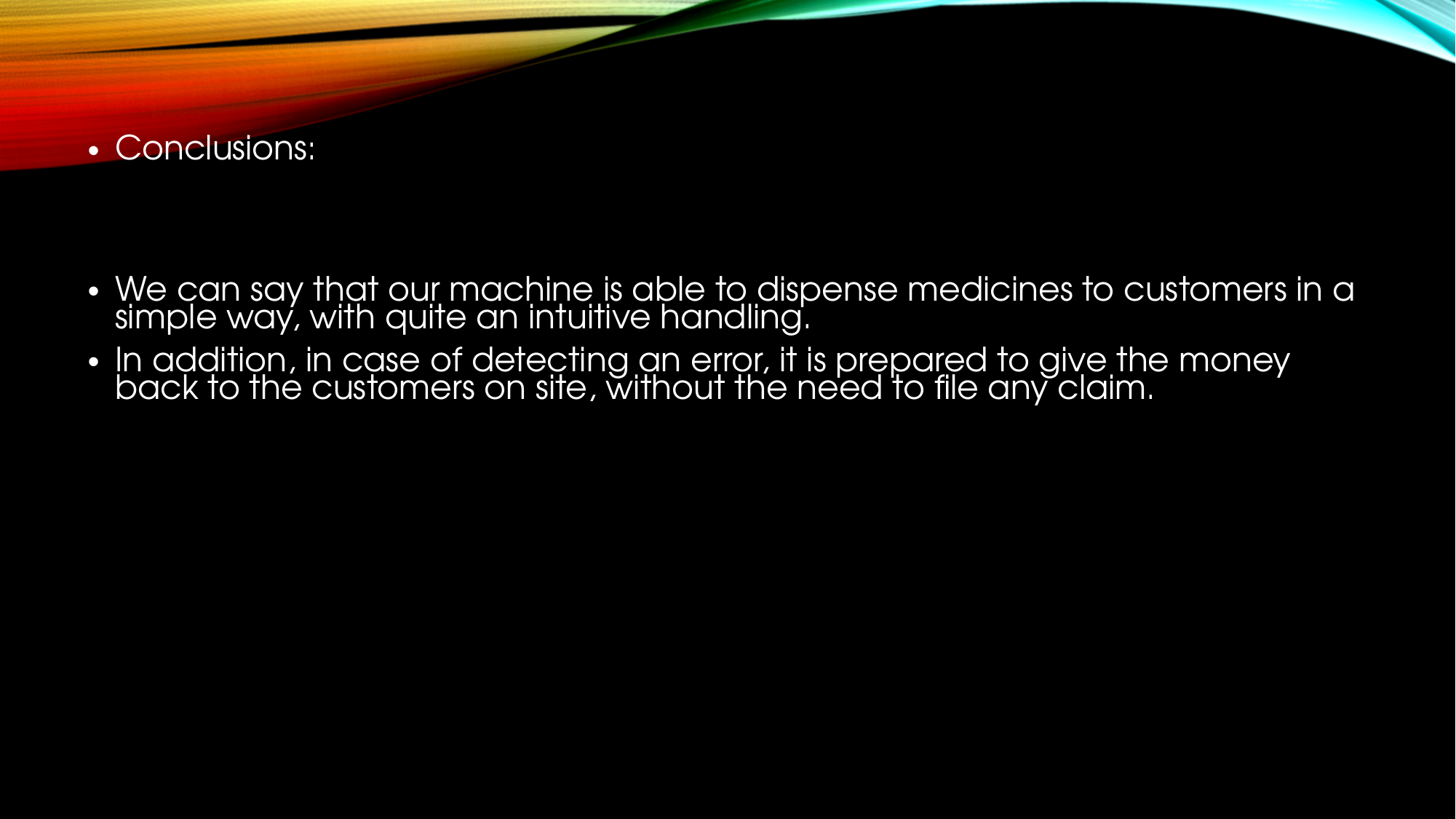

# Conclusions:

We can say that our machine is able to dispense medicines to customers in a simple way, with quite an intuitive handling.
In addition, in case of detecting an error, it is prepared to give the money back to the customers on site, without the need to file any claim.